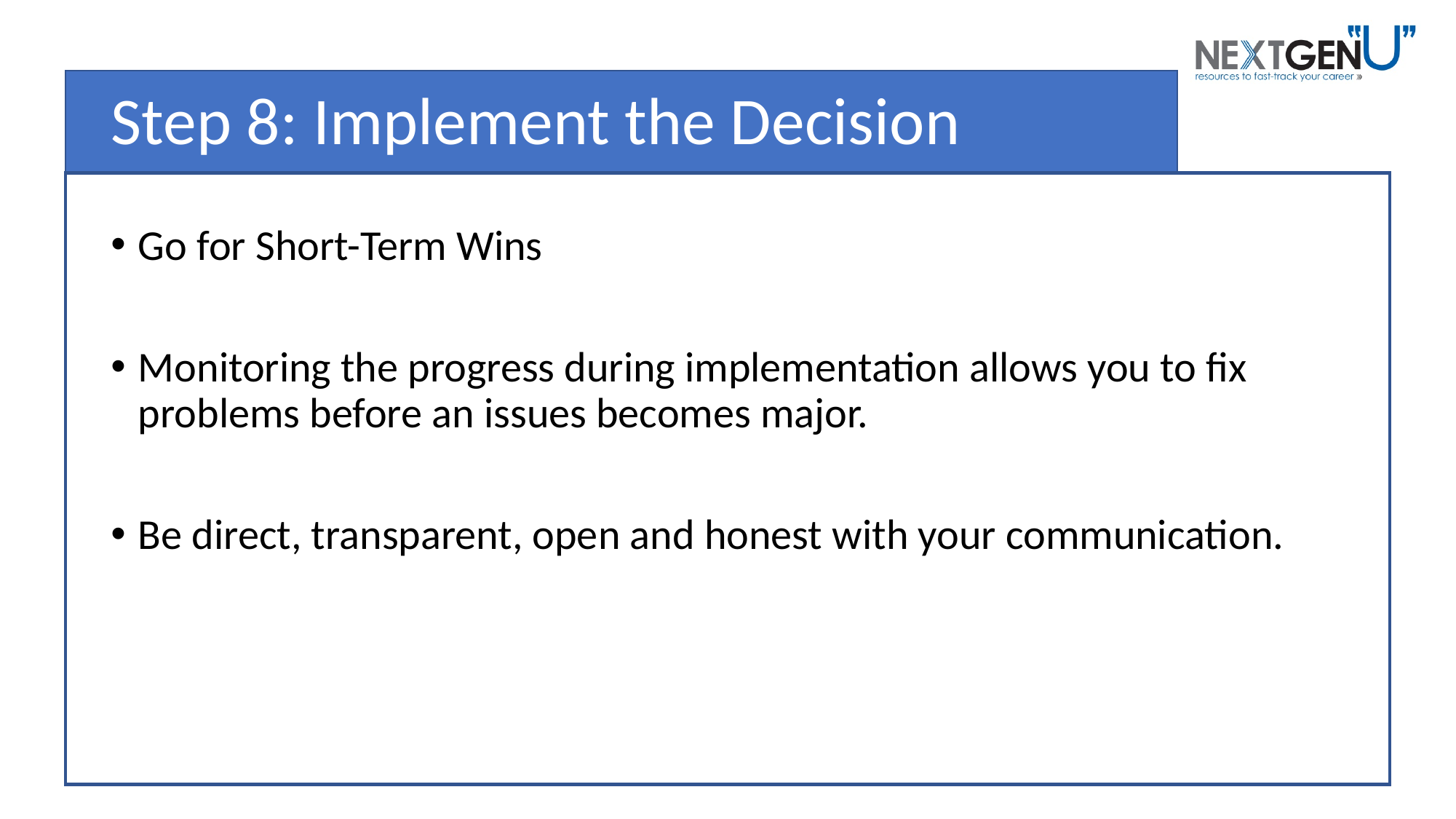

# Step 8: Implement the Decision

Go for Short-Term Wins

Monitoring the progress during implementation allows you to fix problems before an issues becomes major.

Be direct, transparent, open and honest with your communication.